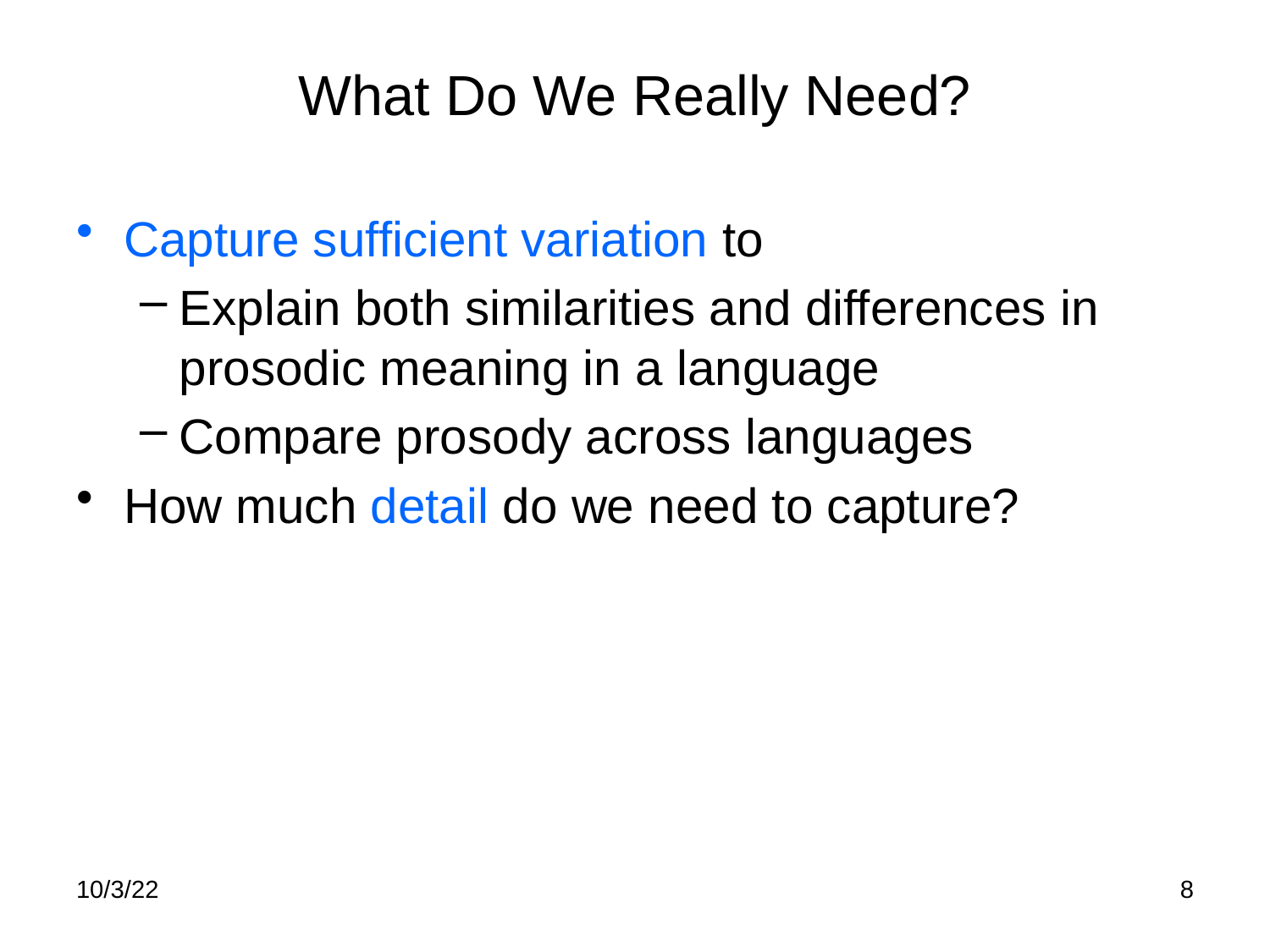

# What Do We Really Need?
Capture sufficient variation to
Explain both similarities and differences in prosodic meaning in a language
Compare prosody across languages
How much detail do we need to capture?

10/3/22
8